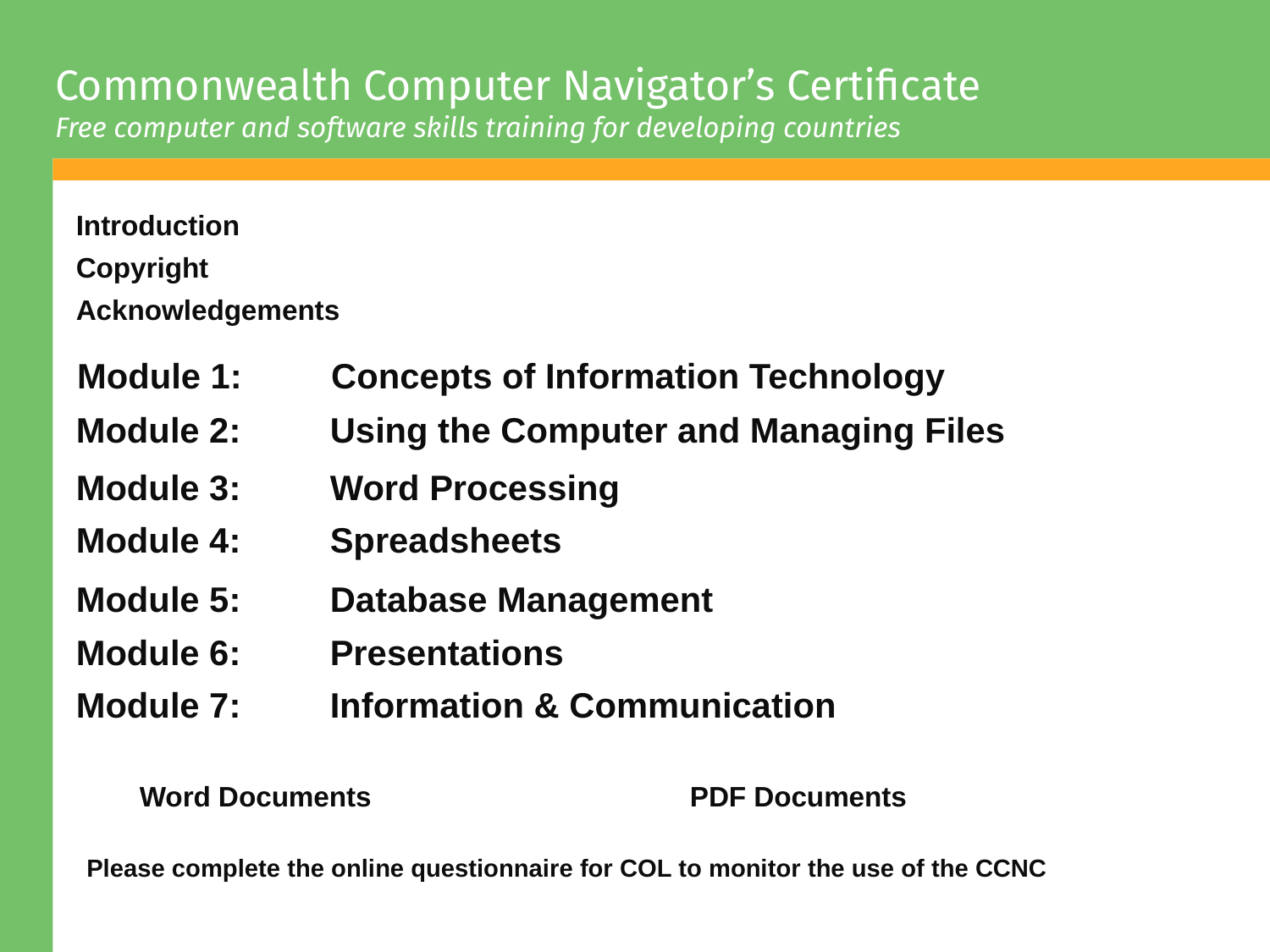

# Commonwealth Computer Navigator’s Certificate Free computer and software skills training for developing countries
Introduction
Copyright
Acknowledgements
Module 1:	Concepts of Information Technology
Module 2:	Using the Computer and Managing Files
Module 3:	Word Processing
Module 4:	Spreadsheets
Module 5:	Database Management
Module 6:	Presentations
Module 7:	Information & Communication
Word Documents
PDF Documents
Please complete the online questionnaire for COL to monitor the use of the CCNC